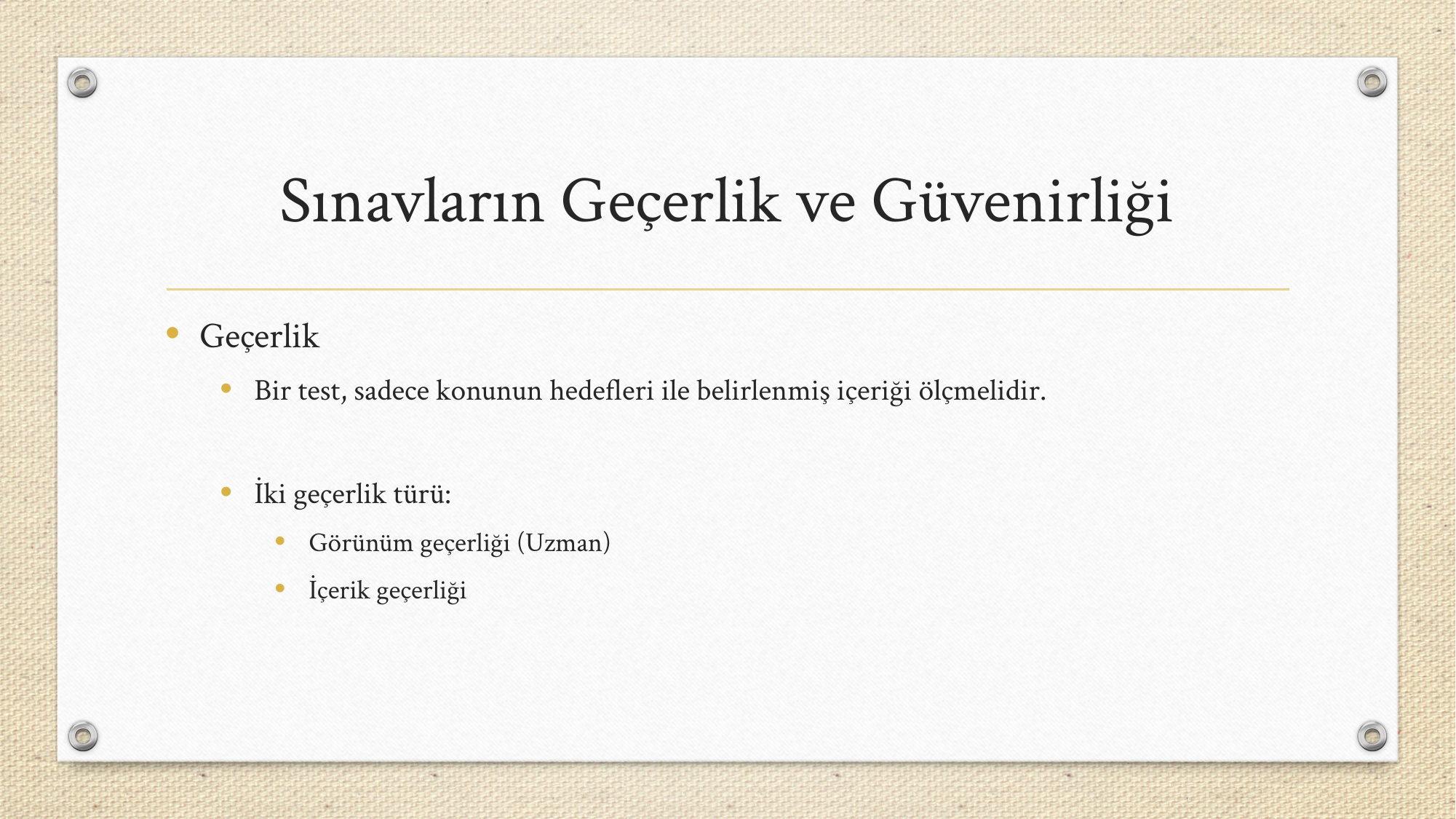

# Sınavların Geçerlik ve Güvenirliği
Geçerlik
Bir test, sadece konunun hedefleri ile belirlenmiş içeriği ölçmelidir.

İki geçerlik türü:
Görünüm geçerliği (Uzman)
İçerik geçerliği